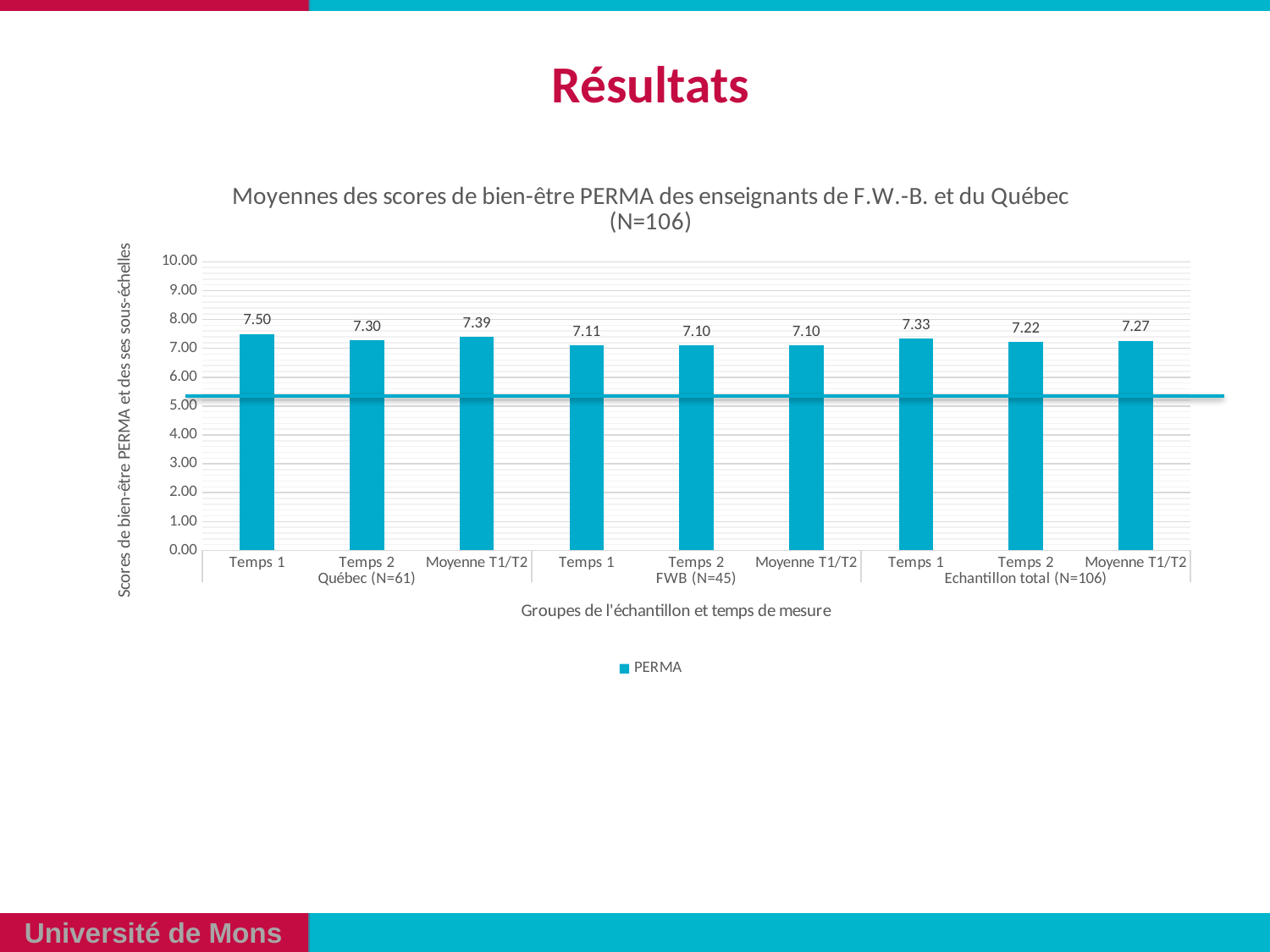

# Résultats

### Chart: Moyennes des scores de bien-être PERMA des enseignants de F.W.-B. et du Québec (N=106)

| Category | PERMA |
|---|---|
| Temps 1 | 7.4994 |
| Temps 2 | 7.2965 |
| Moyenne T1/T2 | 7.3872 |
| Temps 1 | 7.1058 |
| Temps 2 | 7.104 |
| Moyenne T1/T2 | 7.1044 |
| Temps 1 | 7.3339 |
| Temps 2 | 7.2157 |
| Moyenne T1/T2 | 7.2686 |
13